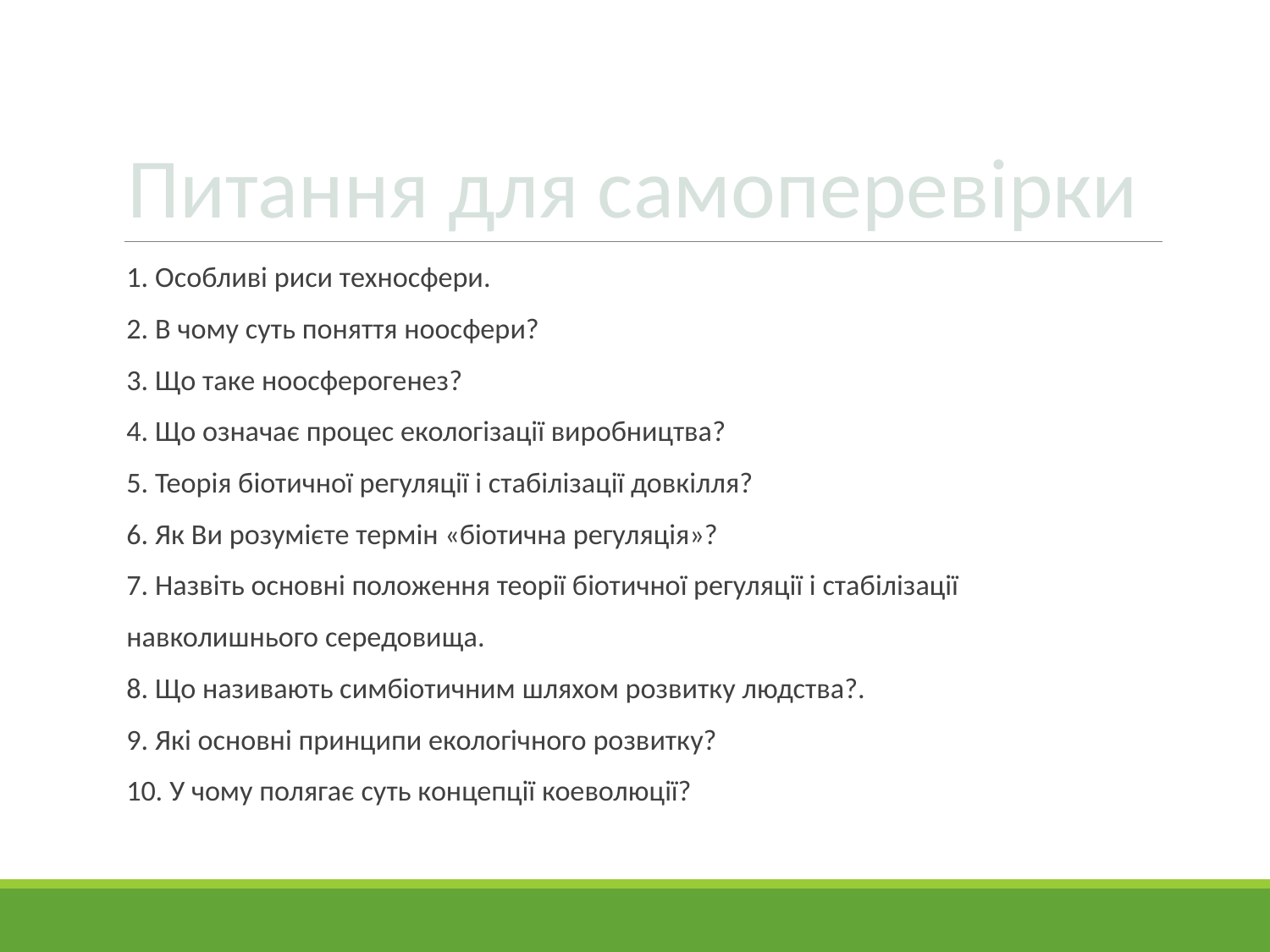

# Питання для самоперевірки
1. Особливі риси техносфери.
2. В чому суть поняття ноосфери?
3. Що таке ноосферогенез?
4. Що означає процес екологізації виробництва?
5. Теорія біотичної регуляції і стабілізації довкілля?
6. Як Ви розумієте термін «біотична регуляція»?
7. Назвіть основні положення теорії біотичної регуляції і стабілізації
навколишнього середовища.
8. Що називають симбіотичним шляхом розвитку людства?.
9. Які основні принципи екологічного розвитку?
10. У чому полягає суть концепції коеволюції?